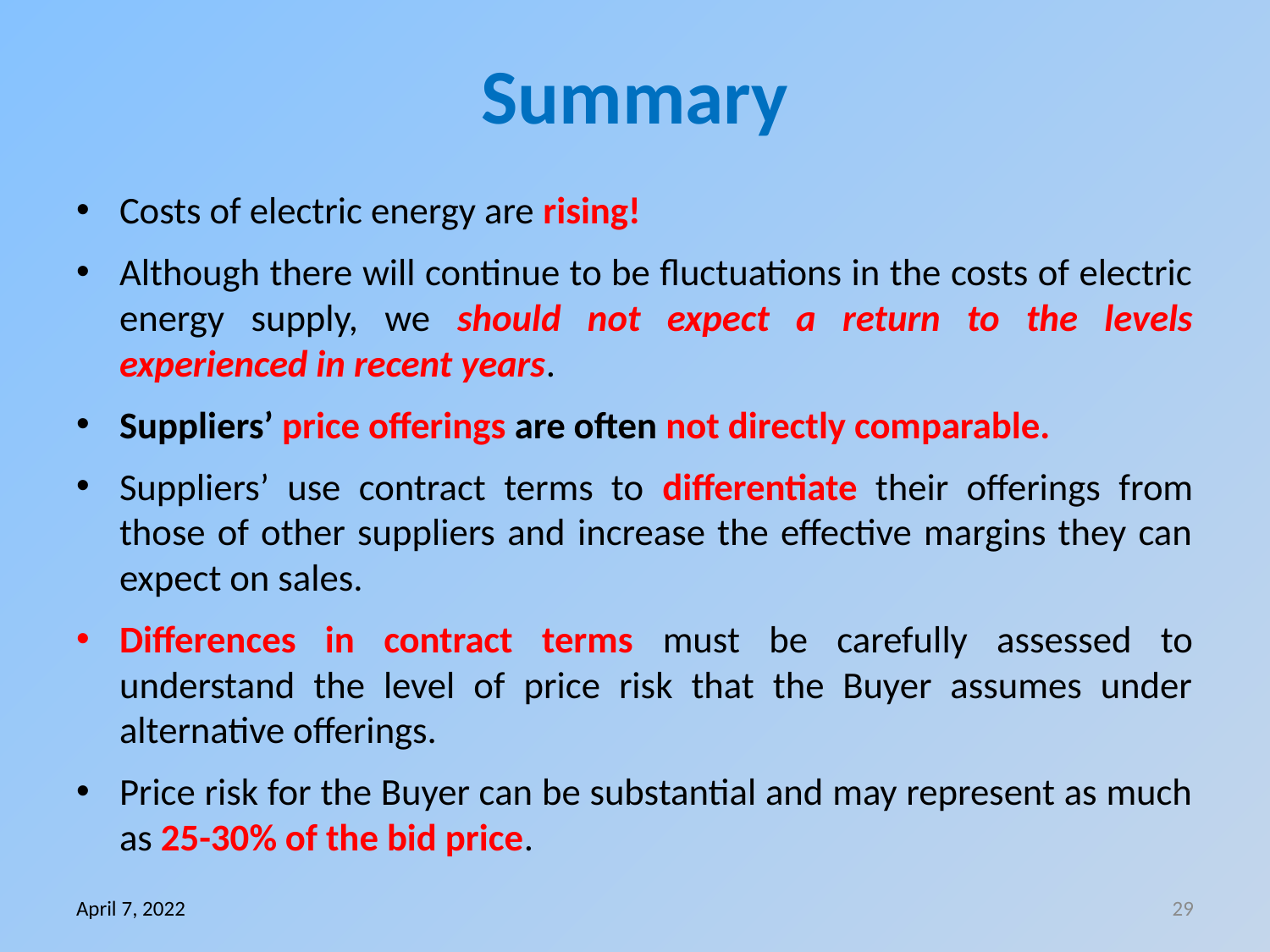

# Summary
Costs of electric energy are rising!
Although there will continue to be fluctuations in the costs of electric energy supply, we should not expect a return to the levels experienced in recent years.
Suppliers’ price offerings are often not directly comparable.
Suppliers’ use contract terms to differentiate their offerings from those of other suppliers and increase the effective margins they can expect on sales.
Differences in contract terms must be carefully assessed to understand the level of price risk that the Buyer assumes under alternative offerings.
Price risk for the Buyer can be substantial and may represent as much as 25-30% of the bid price.

April 7, 2022
29